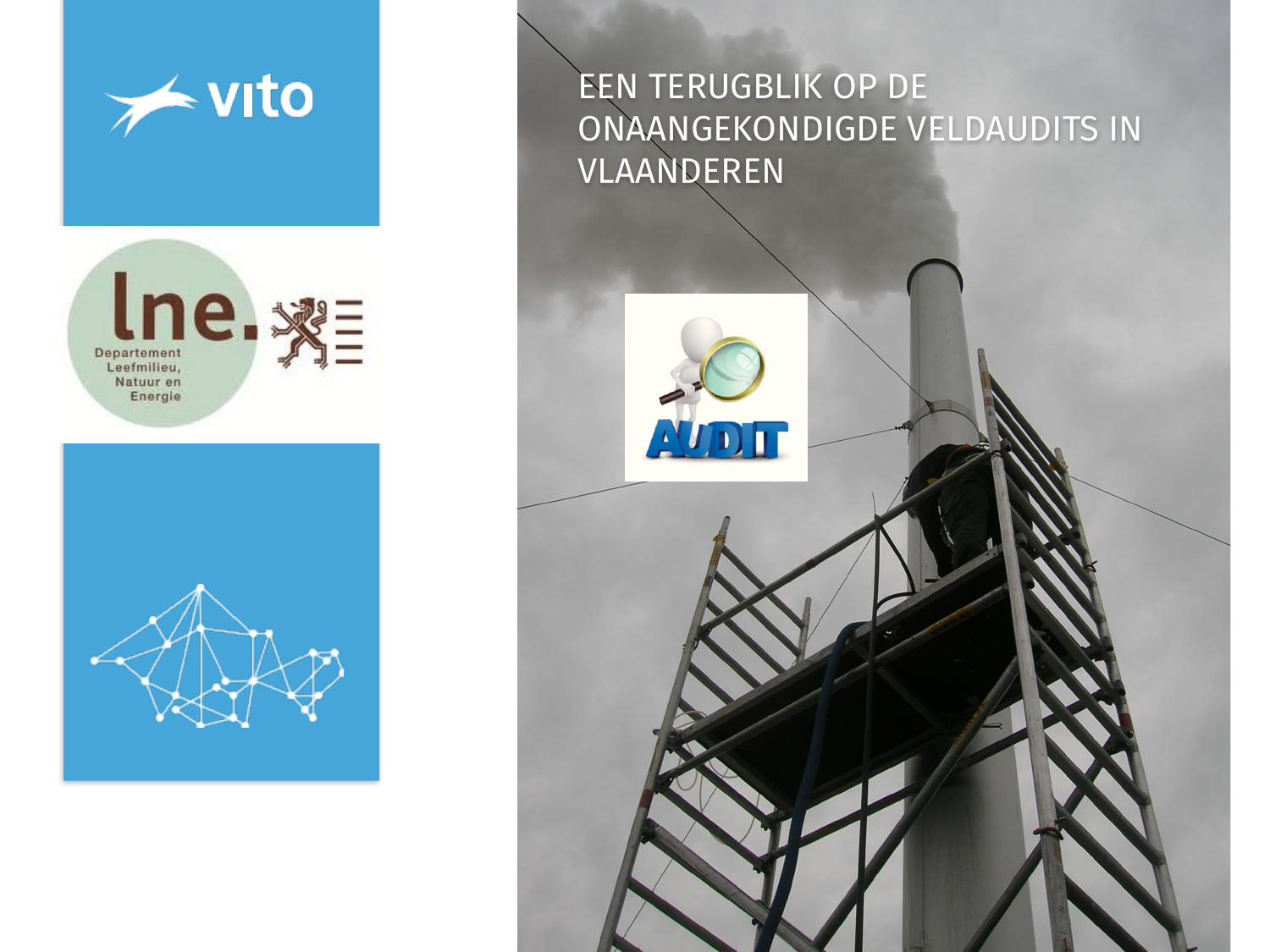

# een terugblik op de OnaangekonDIGDE veldaudits in VLAANDEREN